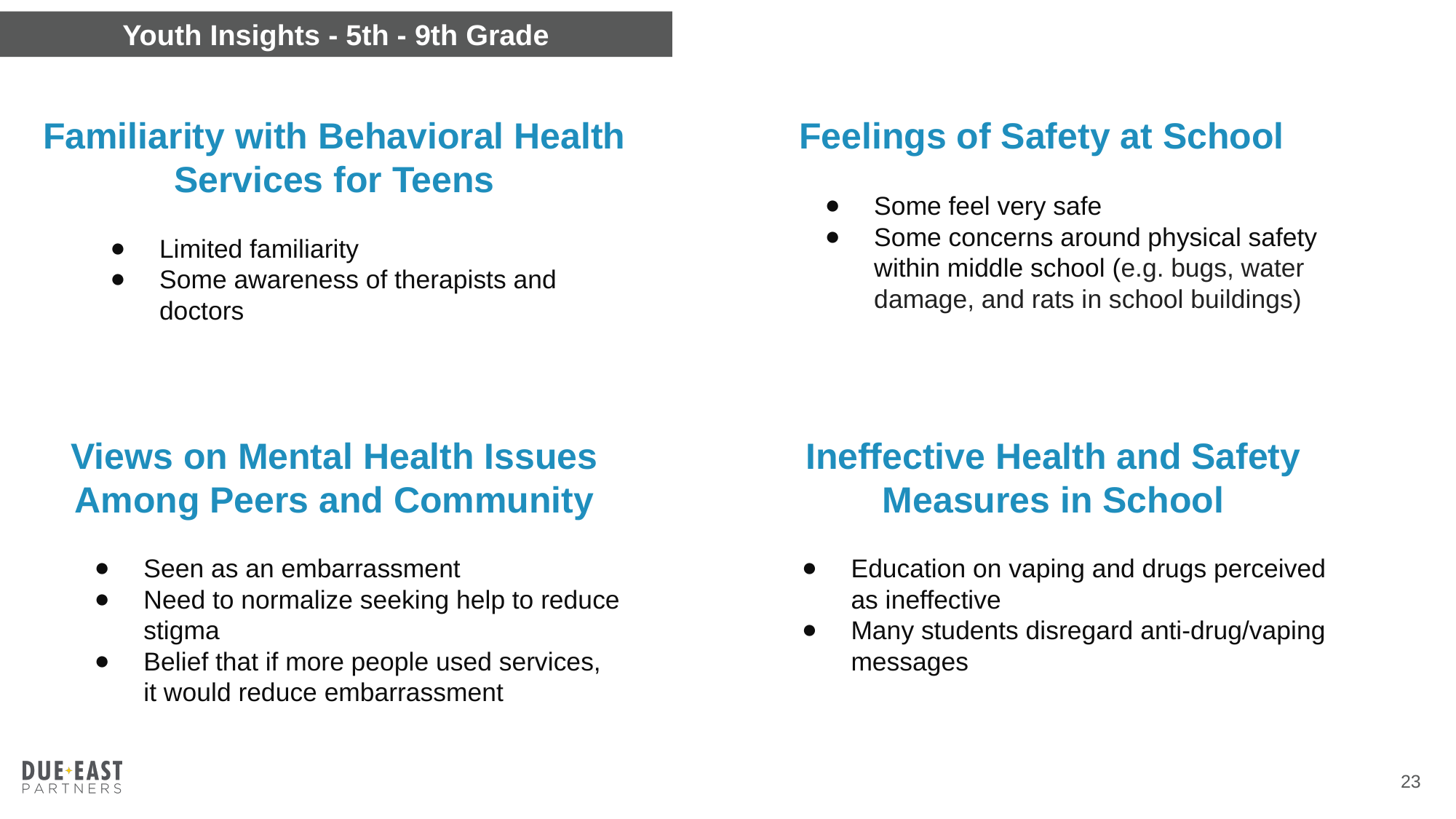

Youth Insights - 5th - 9th Grade
Familiarity with Behavioral Health Services for Teens
Feelings of Safety at School
Some feel very safe
Some concerns around physical safety within middle school (e.g. bugs, water damage, and rats in school buildings)
Limited familiarity
Some awareness of therapists and doctors
Ineffective Health and Safety Measures in School
Views on Mental Health Issues Among Peers and Community

Seen as an embarrassment
Need to normalize seeking help to reduce stigma
Belief that if more people used services, it would reduce embarrassment
Education on vaping and drugs perceived as ineffective
Many students disregard anti-drug/vaping messages